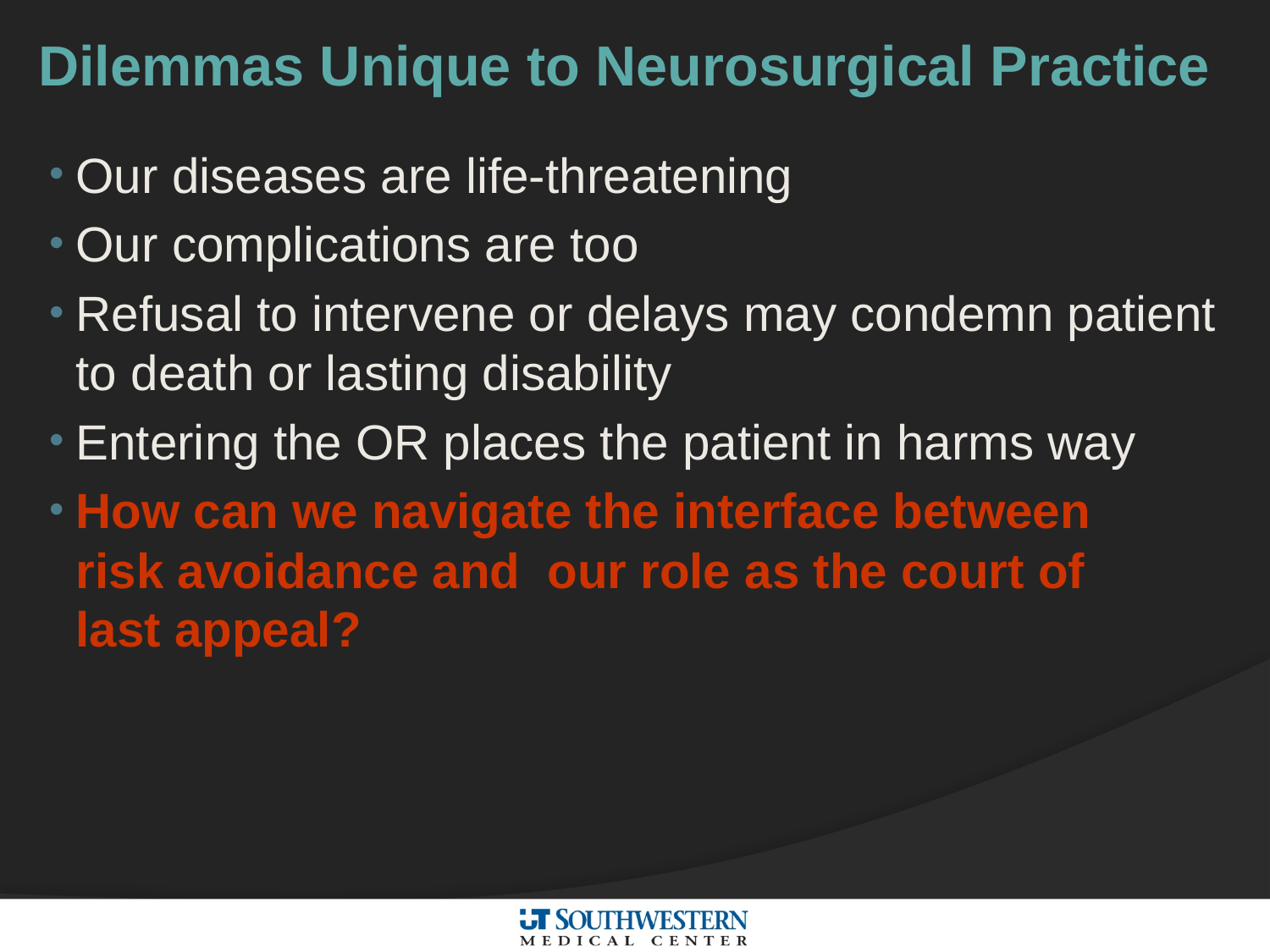

# Dilemmas Unique to Neurosurgical Practice
Our diseases are life-threatening
Our complications are too
Refusal to intervene or delays may condemn patient to death or lasting disability
Entering the OR places the patient in harms way
How can we navigate the interface between
risk avoidance and  our role as the court of
last appeal?